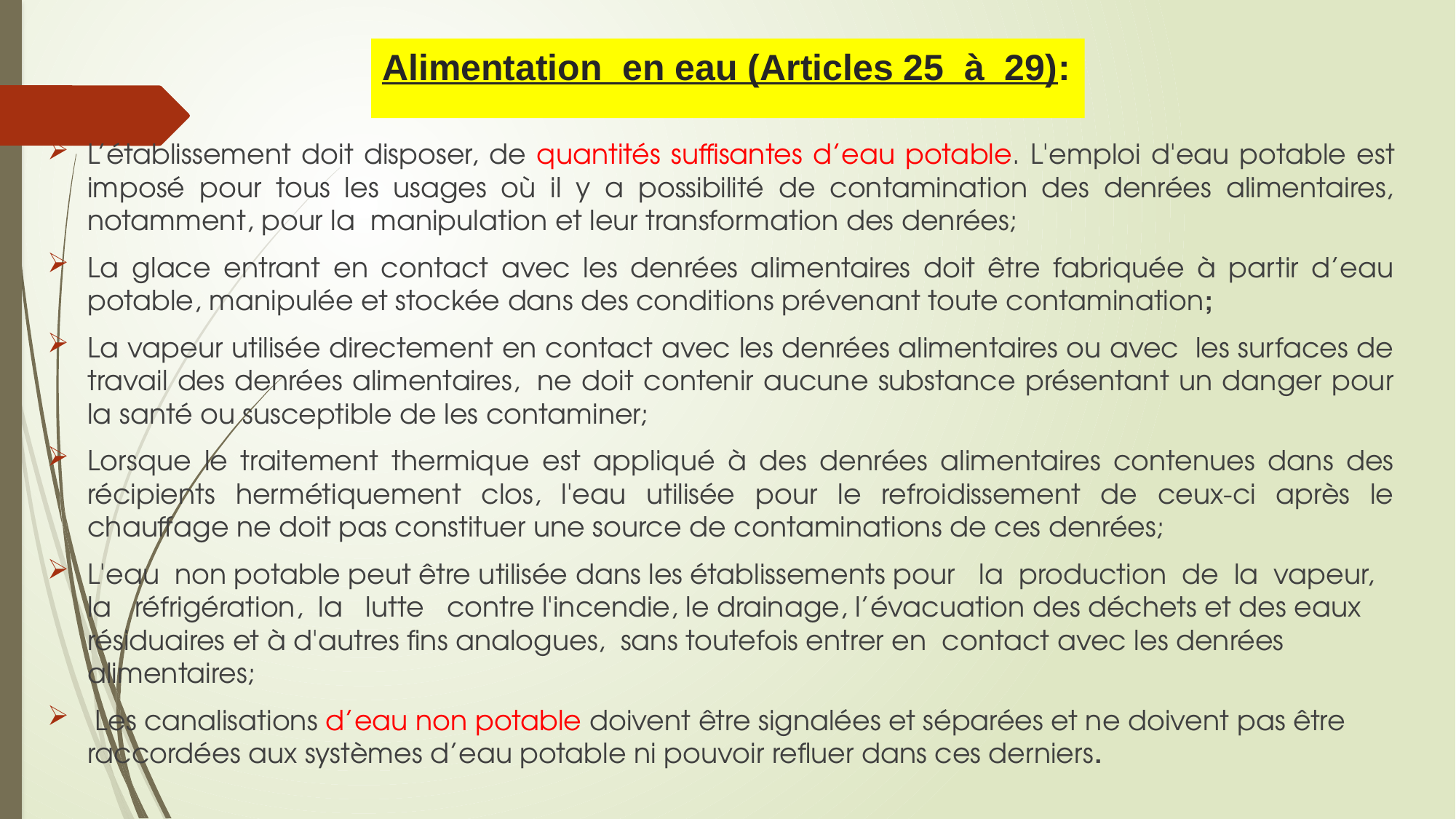

# Alimentation  en eau (Articles 25  à  29):
L’établissement doit disposer, de quantités suffisantes d’eau potable. L'emploi d'eau potable est imposé pour tous les usages où il y a possibilité de contamination des denrées alimentaires, notamment, pour la  manipulation et leur transformation des denrées;
La glace entrant en contact avec les denrées alimentaires doit être fabriquée à partir d’eau potable, manipulée et stockée dans des conditions prévenant toute contamination;
La vapeur utilisée directement en contact avec les denrées alimentaires ou avec  les surfaces de travail des denrées alimentaires,  ne doit contenir aucune substance présentant un danger pour la santé ou susceptible de les contaminer;
Lorsque le traitement thermique est appliqué à des denrées alimentaires contenues dans des récipients hermétiquement clos, l'eau utilisée pour le refroidissement de ceux-ci après le chauffage ne doit pas constituer une source de contaminations de ces denrées;
L'eau  non potable peut être utilisée dans les établissements pour   la  production  de  la  vapeur, la   réfrigération,  la   lutte   contre l'incendie, le drainage, l’évacuation des déchets et des eaux résiduaires et à d'autres fins analogues,  sans toutefois entrer en  contact avec les denrées alimentaires;
 Les canalisations d’eau non potable doivent être signalées et séparées et ne doivent pas être raccordées aux systèmes d’eau potable ni pouvoir refluer dans ces derniers.